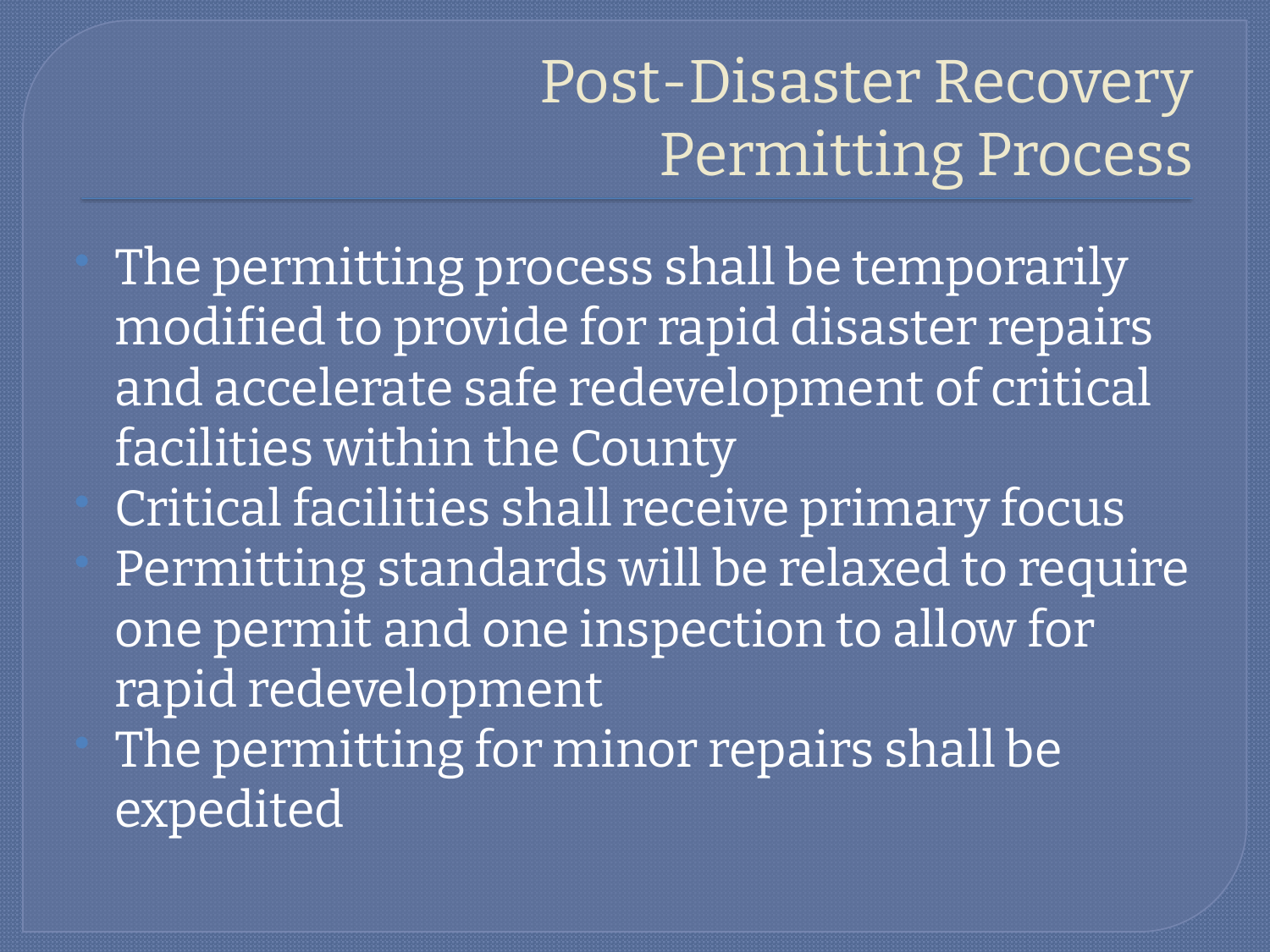

# Post-Disaster Recovery Permitting Process
The permitting process shall be temporarily modified to provide for rapid disaster repairs and accelerate safe redevelopment of critical facilities within the County
Critical facilities shall receive primary focus
Permitting standards will be relaxed to require one permit and one inspection to allow for rapid redevelopment
The permitting for minor repairs shall be expedited